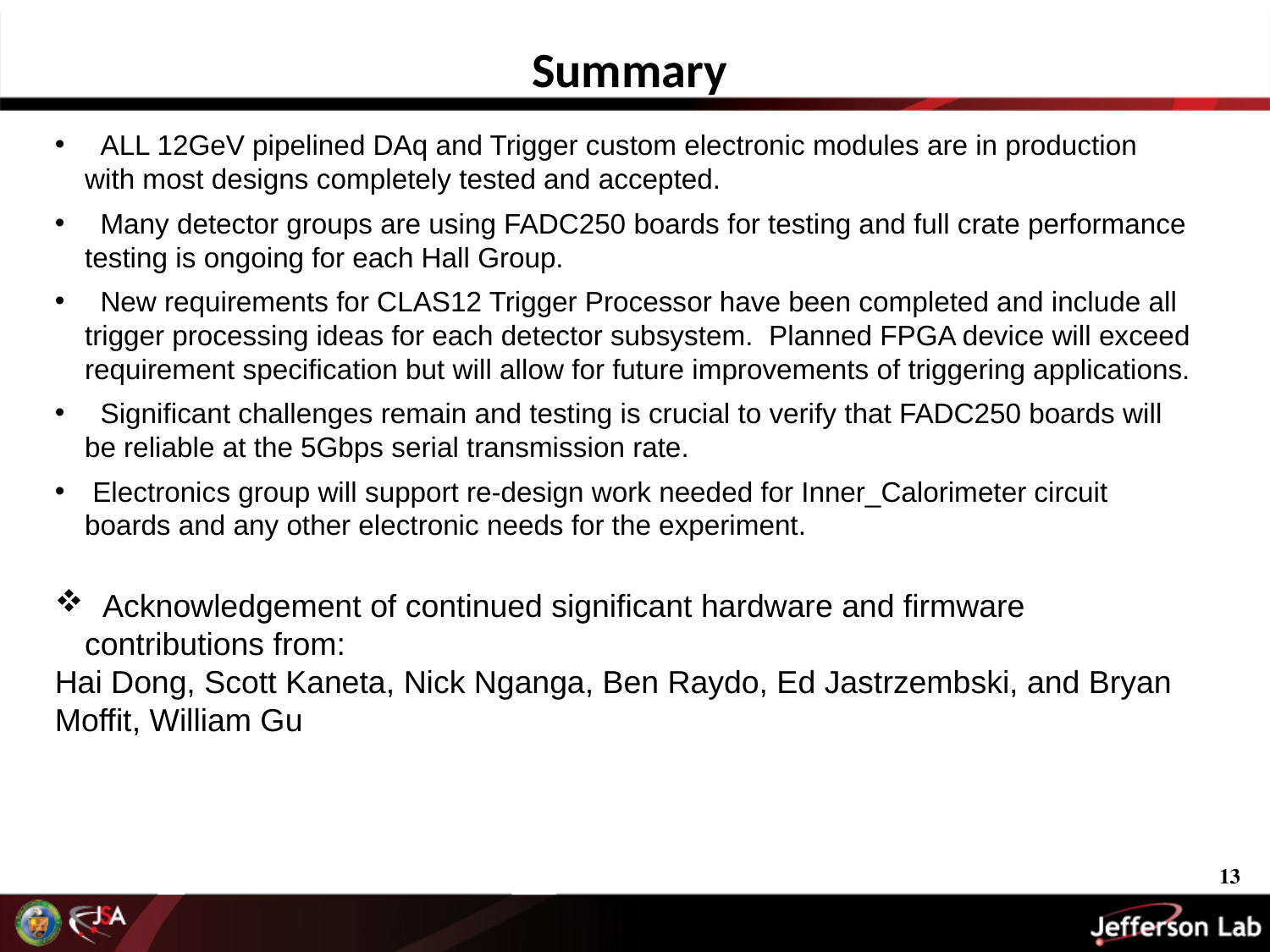

Summary
  ALL 12GeV pipelined DAq and Trigger custom electronic modules are in production with most designs completely tested and accepted.
  Many detector groups are using FADC250 boards for testing and full crate performance testing is ongoing for each Hall Group.
  New requirements for CLAS12 Trigger Processor have been completed and include all trigger processing ideas for each detector subsystem.  Planned FPGA device will exceed requirement specification but will allow for future improvements of triggering applications.
  Significant challenges remain and testing is crucial to verify that FADC250 boards will be reliable at the 5Gbps serial transmission rate.
 Electronics group will support re-design work needed for Inner_Calorimeter circuit boards and any other electronic needs for the experiment.

  Acknowledgement of continued significant hardware and firmware contributions from:
Hai Dong, Scott Kaneta, Nick Nganga, Ben Raydo, Ed Jastrzembski, and Bryan Moffit, William Gu
13